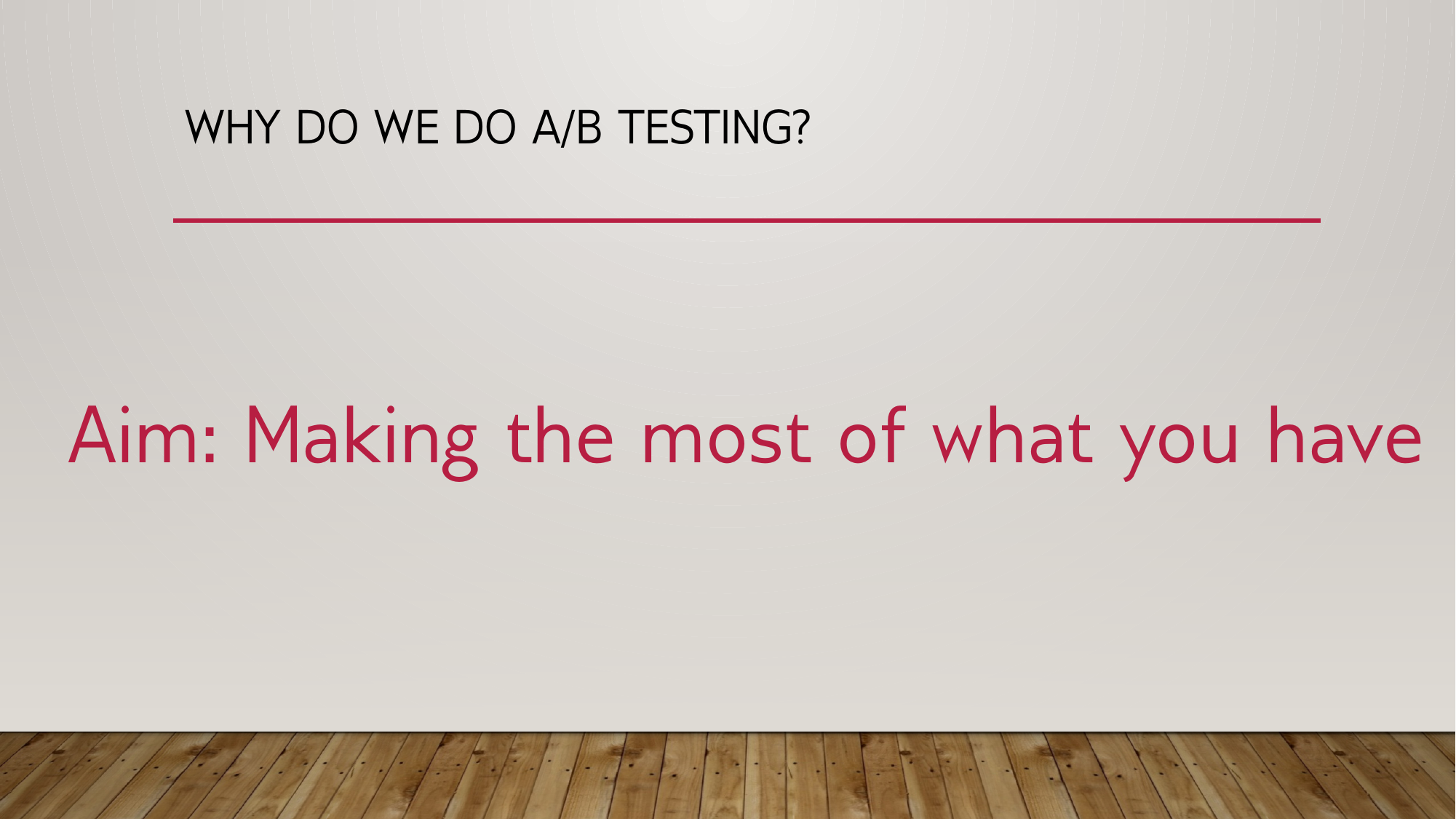

# Why do we do a/b testing?
Aim: Making the most of what you have